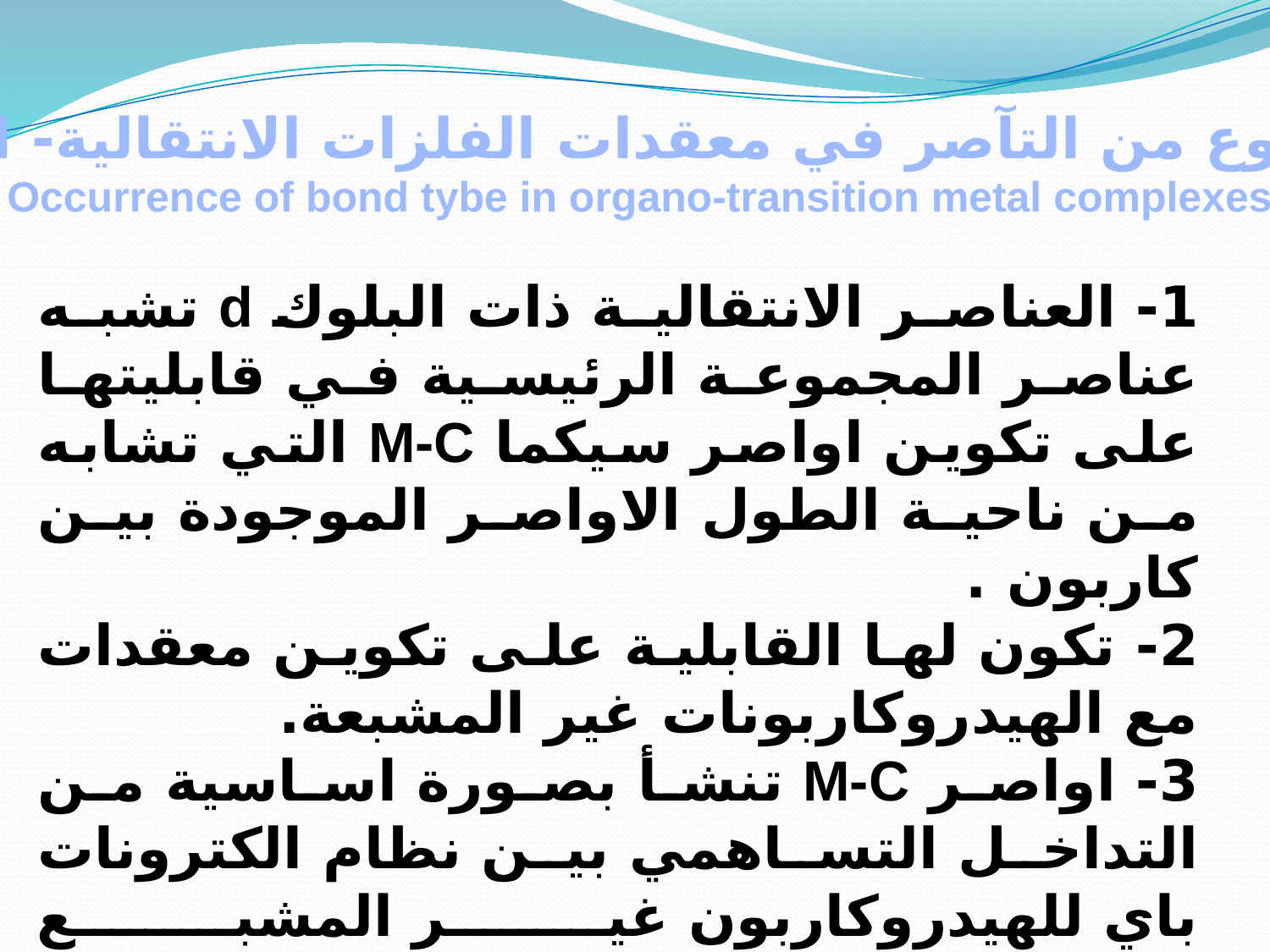

حدوث نوع من التآصر في معقدات الفلزات الانتقالية- العضوية
Occurrence of bond tybe in organo-transition metal complexes
1- العناصر الانتقالية ذات البلوك d تشبه عناصر المجموعة الرئيسية في قابليتها على تكوين اواصر سيكما M-C التي تشابه من ناحية الطول الاواصر الموجودة بين كاربون .
2- تكون لها القابلية على تكوين معقدات مع الهيدروكاربونات غير المشبعة.
3- اواصر M-C تنشأ بصورة اساسية من التداخل التساهمي بين نظام الكترونات باي للهيدروكاربون غير المشبع واوربيتالات الفلز.